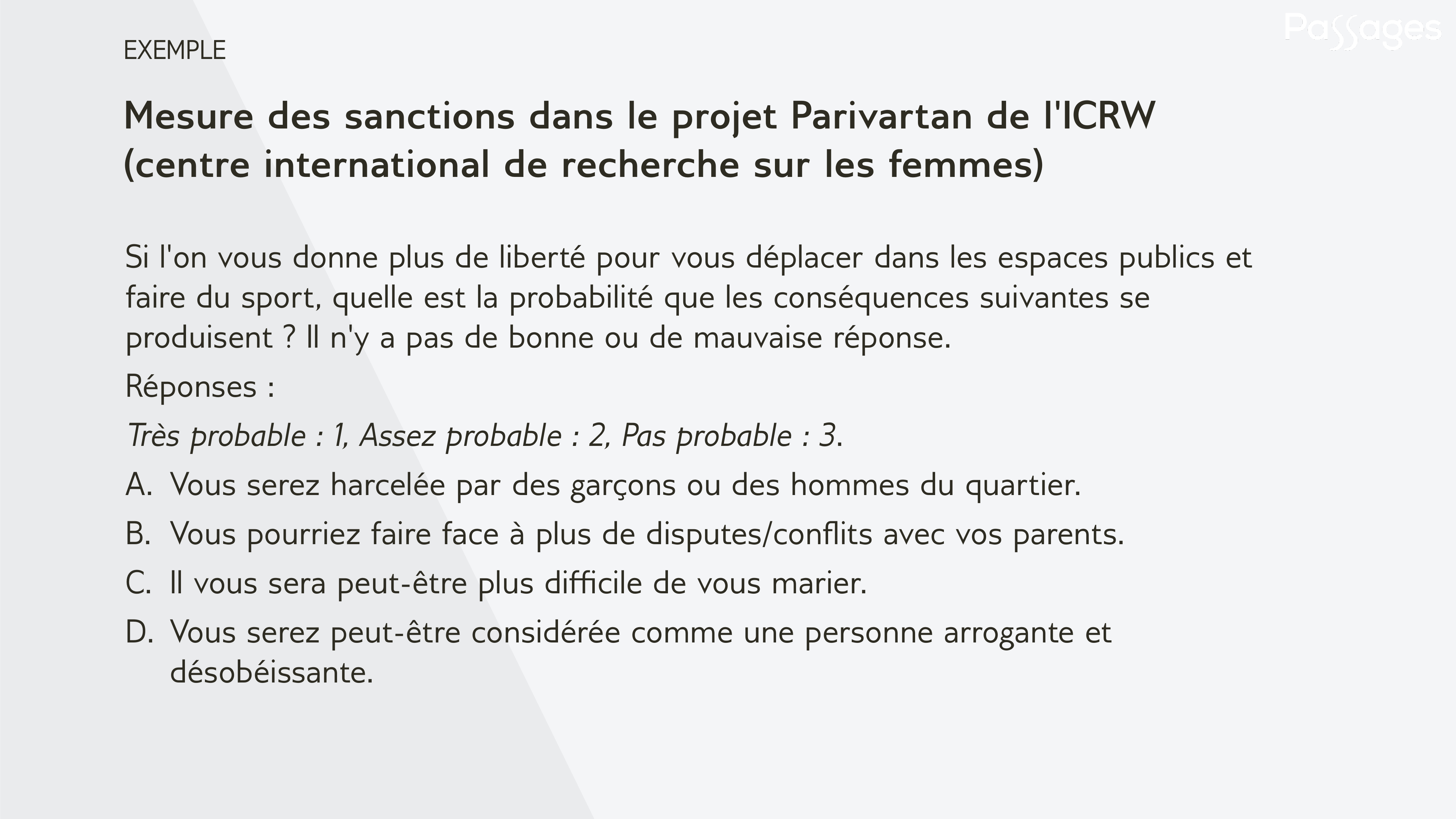

EXEMPLE
Mesure des sanctions dans le projet Parivartan de l'ICRW (centre international de recherche sur les femmes)
Si l'on vous donne plus de liberté pour vous déplacer dans les espaces publics et faire du sport, quelle est la probabilité que les conséquences suivantes se produisent ? Il n'y a pas de bonne ou de mauvaise réponse.
Réponses :
Très probable : 1, Assez probable : 2, Pas probable : 3.
Vous serez harcelée par des garçons ou des hommes du quartier.
Vous pourriez faire face à plus de disputes/conflits avec vos parents.
Il vous sera peut-être plus difficile de vous marier.
Vous serez peut-être considérée comme une personne arrogante et désobéissante.